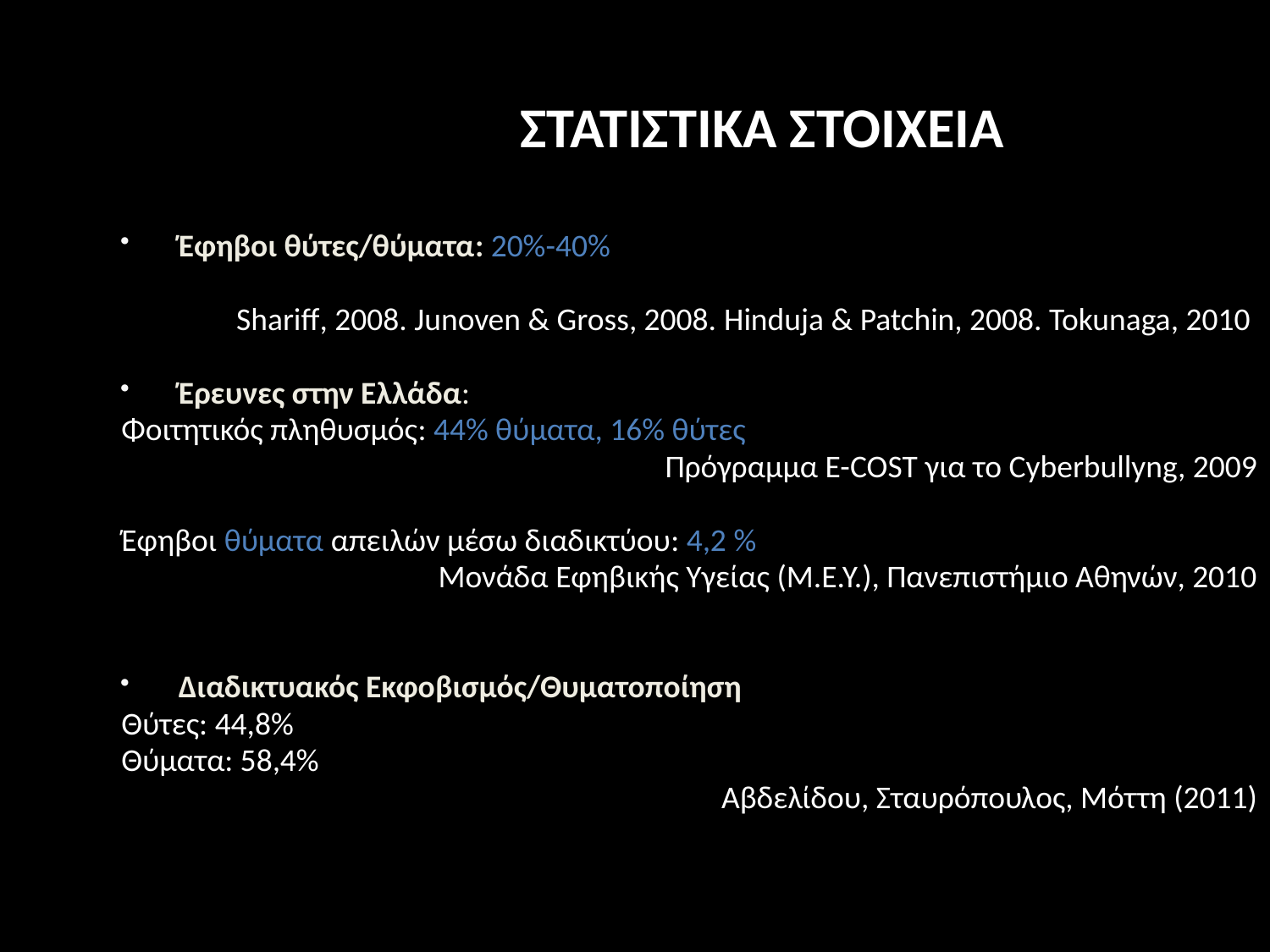

ΣΤΑΤΙΣΤΙΚΑ ΣΤΟΙΧΕΙΑ
Έφηβοι θύτες/θύματα: 20%-40%

Shariff, 2008. Junoven & Gross, 2008. Hinduja & Patchin, 2008. Tokunaga, 2010

Έρευνες στην Ελλάδα:
Φοιτητικός πληθυσμός: 44% θύματα, 16% θύτες
Πρόγραμμα Ε-COST για το Cyberbullyng, 2009

Έφηβοι θύματα απειλών μέσω διαδικτύου: 4,2 %
Μονάδα Εφηβικής Υγείας (Μ.Ε.Υ.), Πανεπιστήμιο Αθηνών, 2010

Διαδικτυακός Εκφοβισμός/Θυματοποίηση
Θύτες: 44,8%
Θύματα: 58,4%
Αβδελίδου, Σταυρόπουλος, Μόττη (2011)